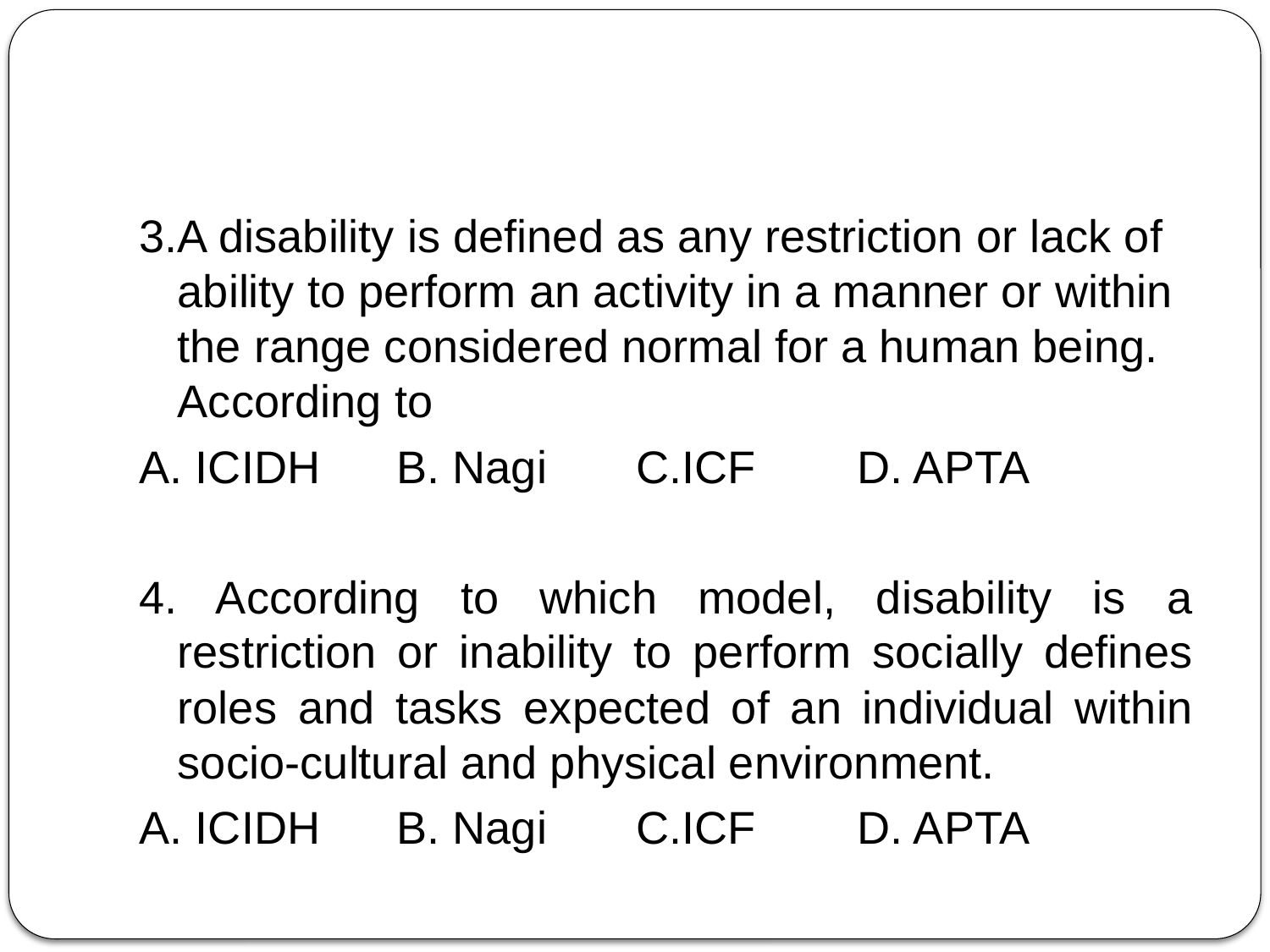

#
3.A disability is defined as any restriction or lack of ability to perform an activity in a manner or within the range considered normal for a human being. According to
A. ICIDH      B. Nagi       C.ICF        D. APTA

4. According to which model, disability is a restriction or inability to perform socially defines roles and tasks expected of an individual within socio-cultural and physical environment.
A. ICIDH      B. Nagi       C.ICF        D. APTA